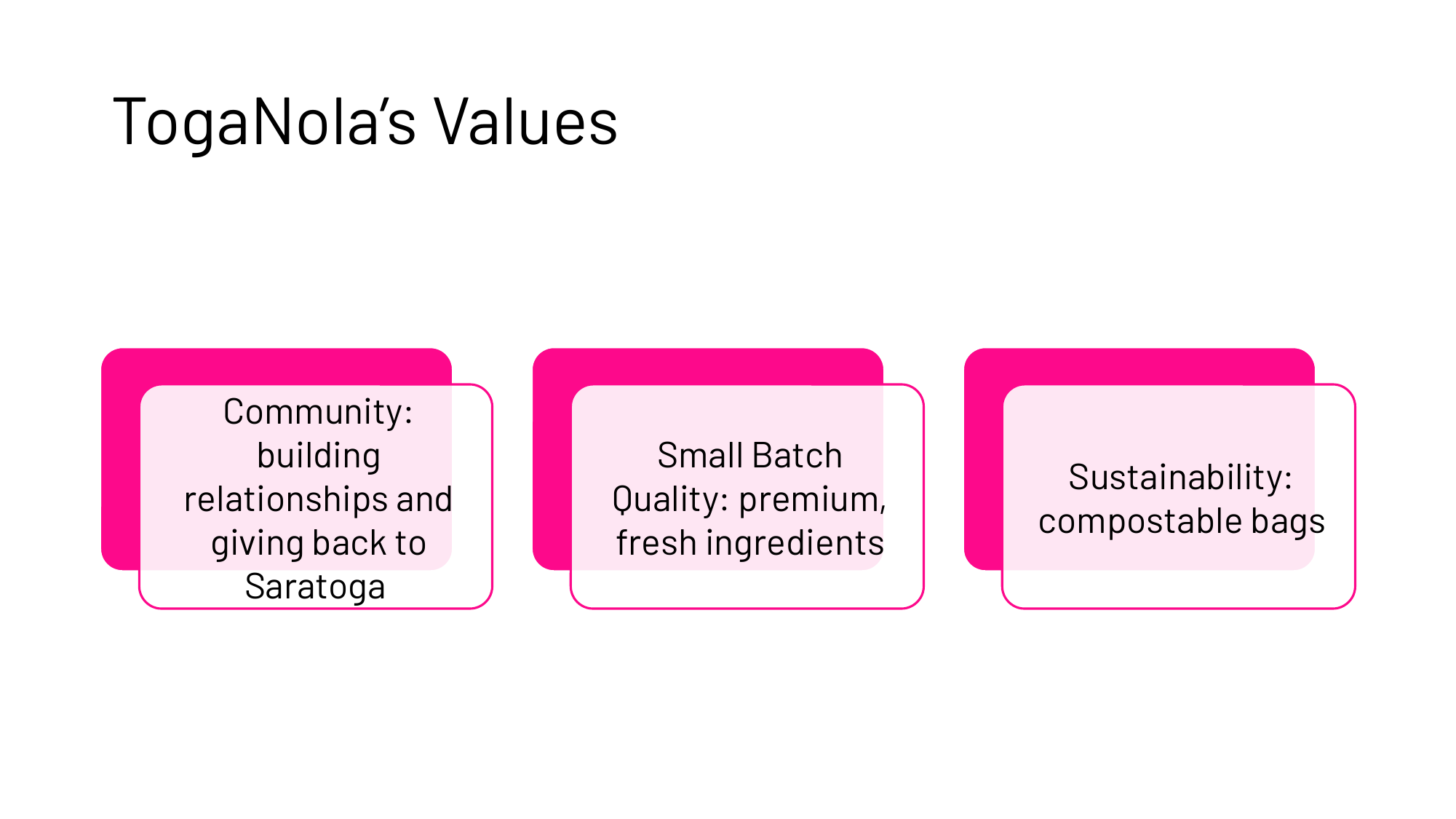

# TogaNola’s Values
Community: building relationships and giving back to Saratoga
Small Batch Quality: premium, fresh ingredients
Sustainability: compostable bags